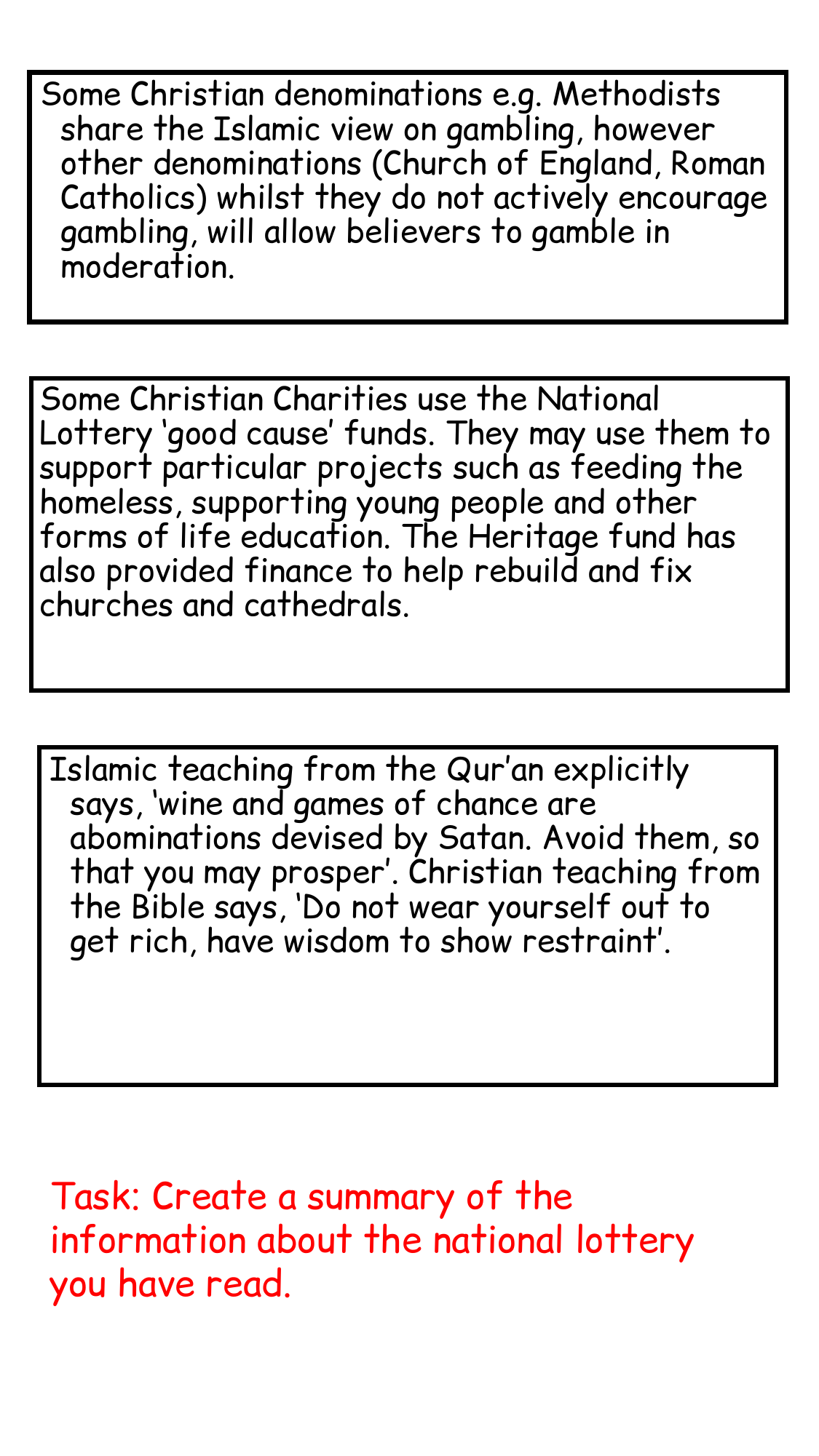

Some Christian denominations e.g. Methodists share the Islamic view on gambling, however other denominations (Church of England, Roman Catholics) whilst they do not actively encourage gambling, will allow believers to gamble in moderation.
Some Christian Charities use the National Lottery ‘good cause’ funds. They may use them to support particular projects such as feeding the homeless, supporting young people and other forms of life education. The Heritage fund has also provided finance to help rebuild and fix churches and cathedrals.
Islamic teaching from the Qur’an explicitly says, ‘wine and games of chance are abominations devised by Satan. Avoid them, so that you may prosper’. Christian teaching from the Bible says, ‘Do not wear yourself out to get rich, have wisdom to show restraint’.
Task: Create a summary of the information about the national lottery you have read.